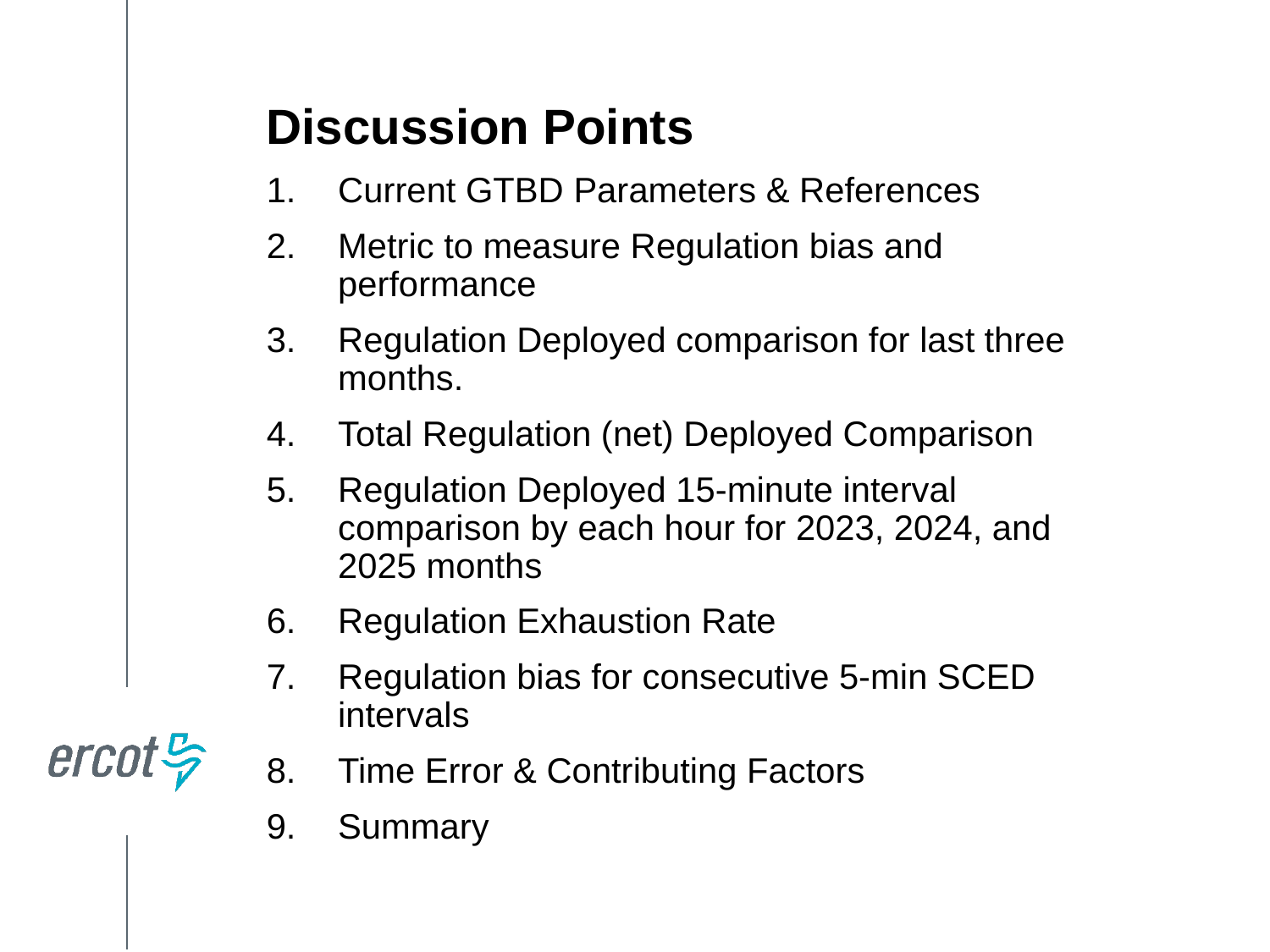

Discussion Points
Current GTBD Parameters & References
Metric to measure Regulation bias and performance
Regulation Deployed comparison for last three months.
Total Regulation (net) Deployed Comparison
Regulation Deployed 15-minute interval comparison by each hour for 2023, 2024, and 2025 months
Regulation Exhaustion Rate
Regulation bias for consecutive 5-min SCED intervals
Time Error & Contributing Factors
Summary